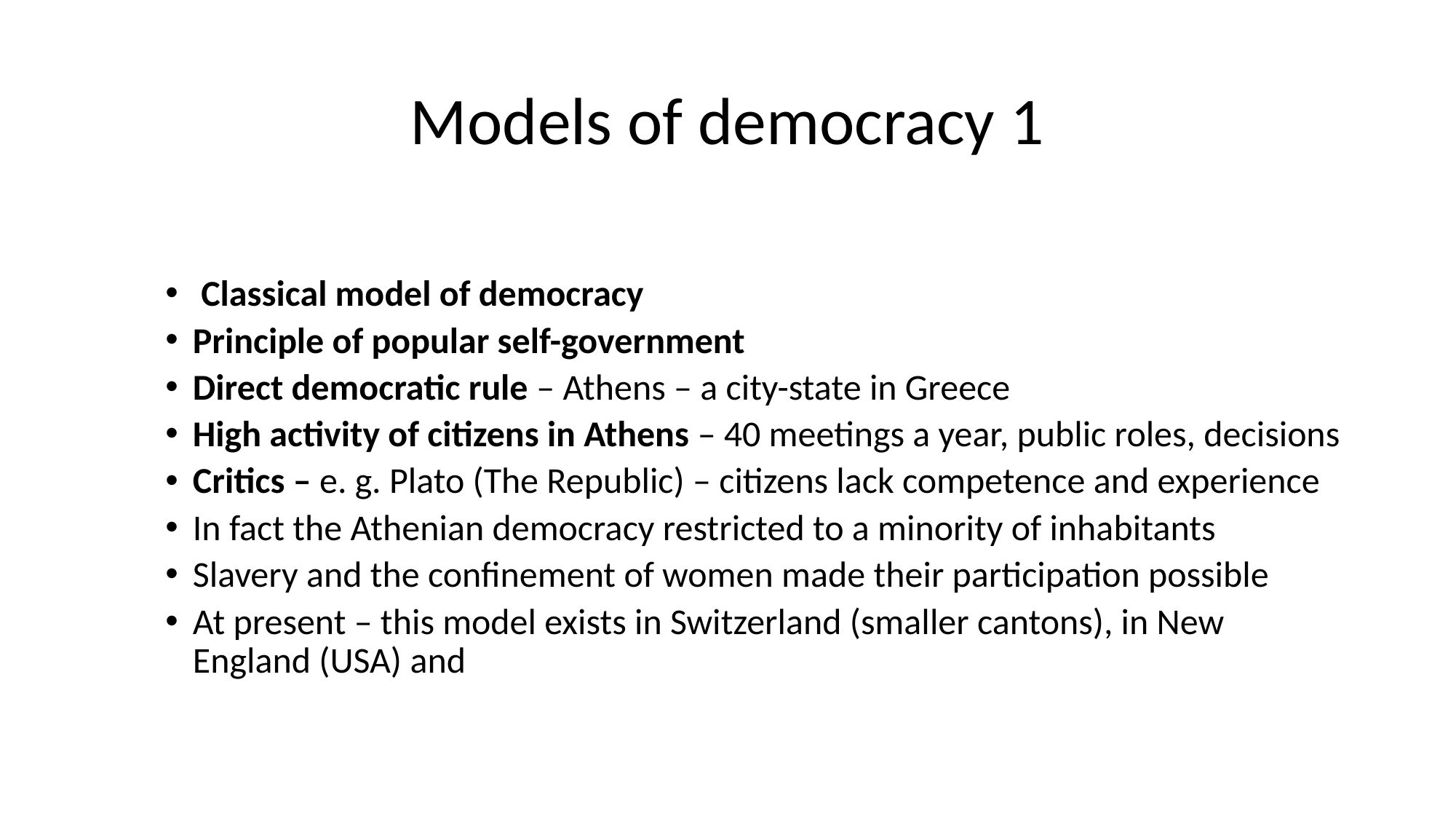

# Models of democracy 1

 Classical model of democracy
Principle of popular self-government
Direct democratic rule – Athens – a city-state in Greece
High activity of citizens in Athens – 40 meetings a year, public roles, decisions
Critics – e. g. Plato (The Republic) – citizens lack competence and experience
In fact the Athenian democracy restricted to a minority of inhabitants
Slavery and the confinement of women made their participation possible
At present – this model exists in Switzerland (smaller cantons), in New England (USA) and